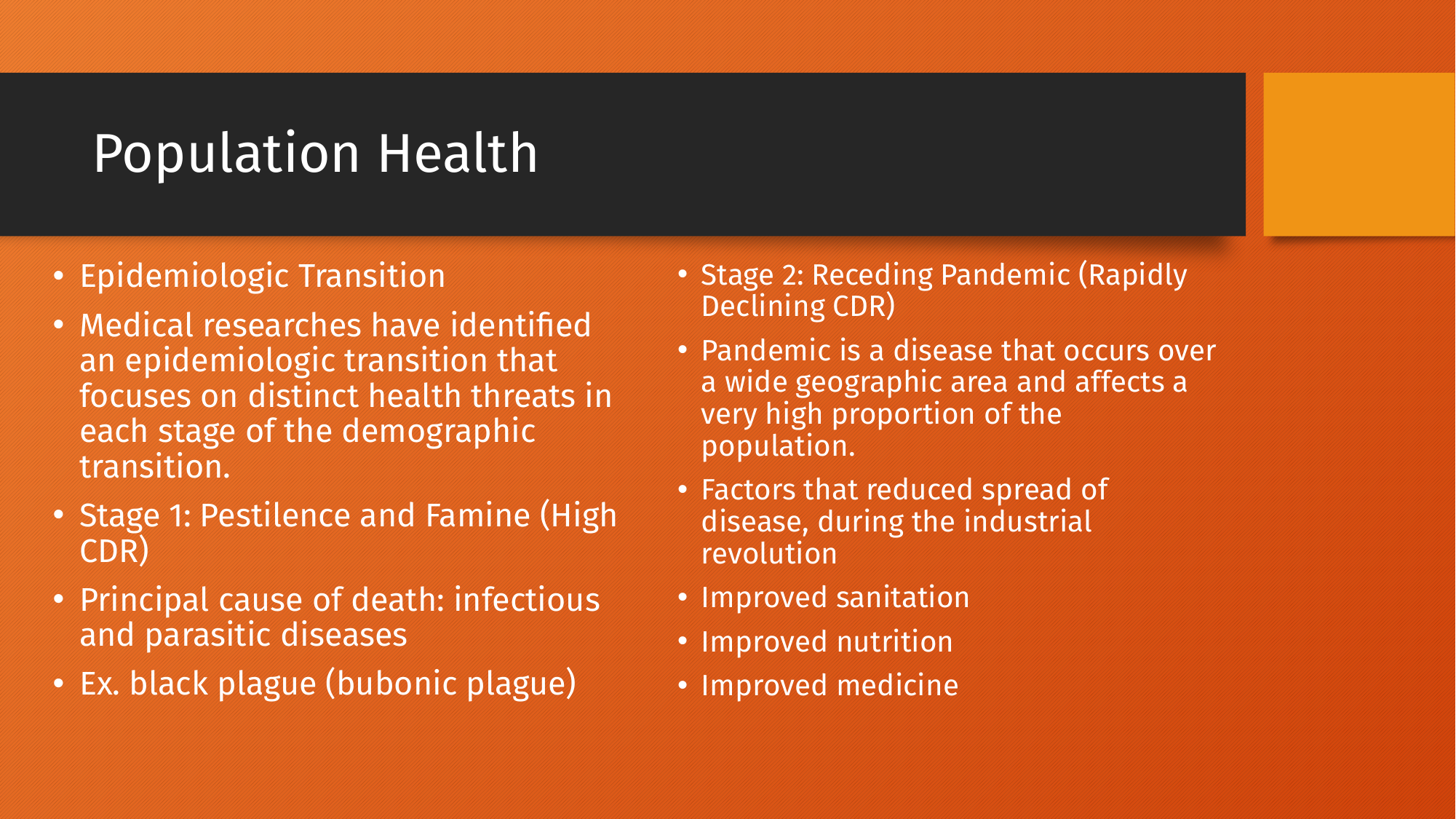

# Population Health
Epidemiologic Transition
Medical researches have identified an epidemiologic transition that focuses on distinct health threats in each stage of the demographic transition.
Stage 1: Pestilence and Famine (High CDR)
Principal cause of death: infectious and parasitic diseases
Ex. black plague (bubonic plague)

Stage 2: Receding Pandemic (Rapidly Declining CDR)
Pandemic is a disease that occurs over a wide geographic area and affects a very high proportion of the population.
Factors that reduced spread of disease, during the industrial revolution
Improved sanitation
Improved nutrition
Improved medicine